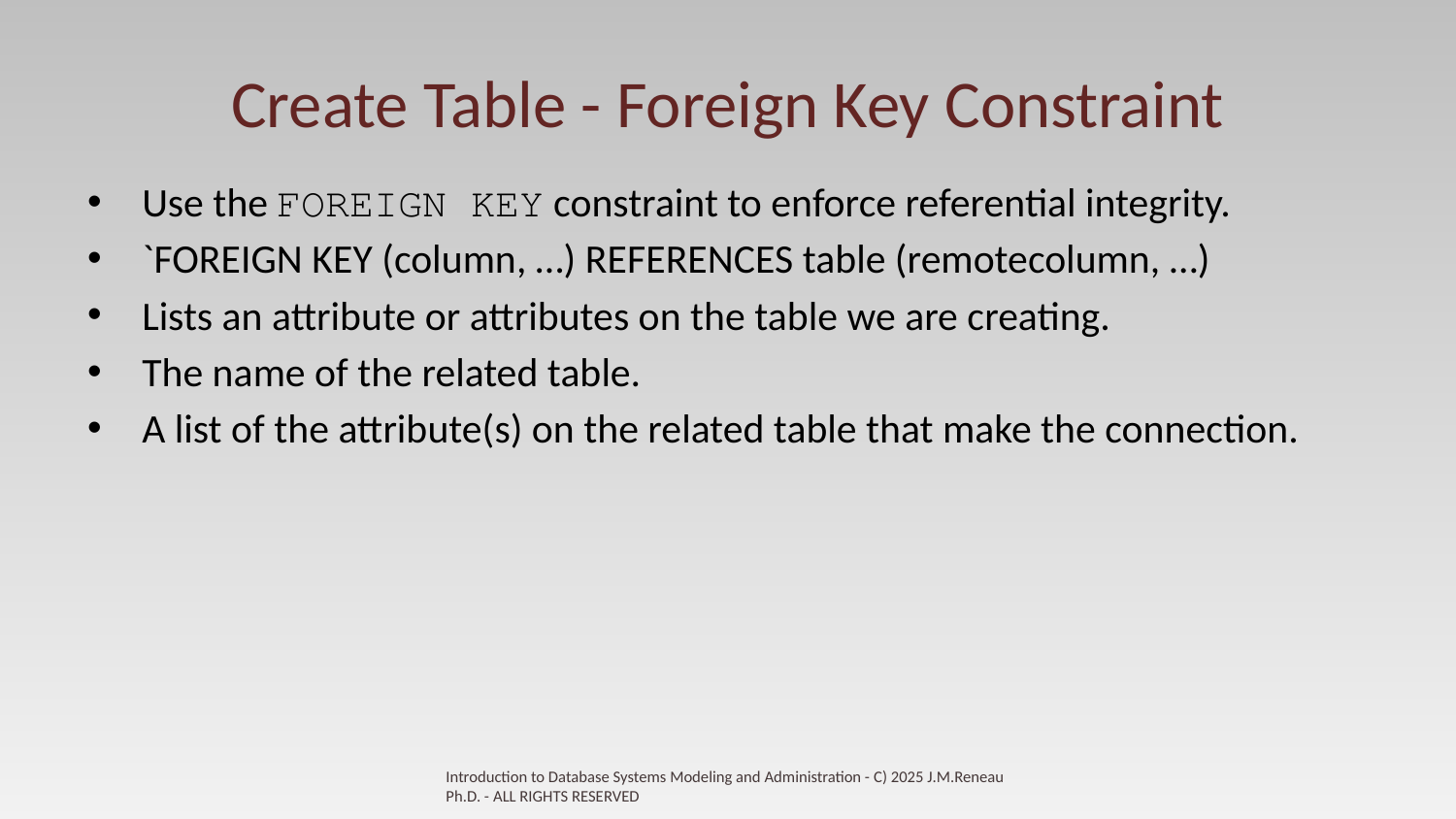

# Create Table - Foreign Key Constraint
Use the FOREIGN KEY constraint to enforce referential integrity.
`FOREIGN KEY (column, …) REFERENCES table (remotecolumn, …)
Lists an attribute or attributes on the table we are creating.
The name of the related table.
A list of the attribute(s) on the related table that make the connection.
Introduction to Database Systems Modeling and Administration - C) 2025 J.M.Reneau Ph.D. - ALL RIGHTS RESERVED